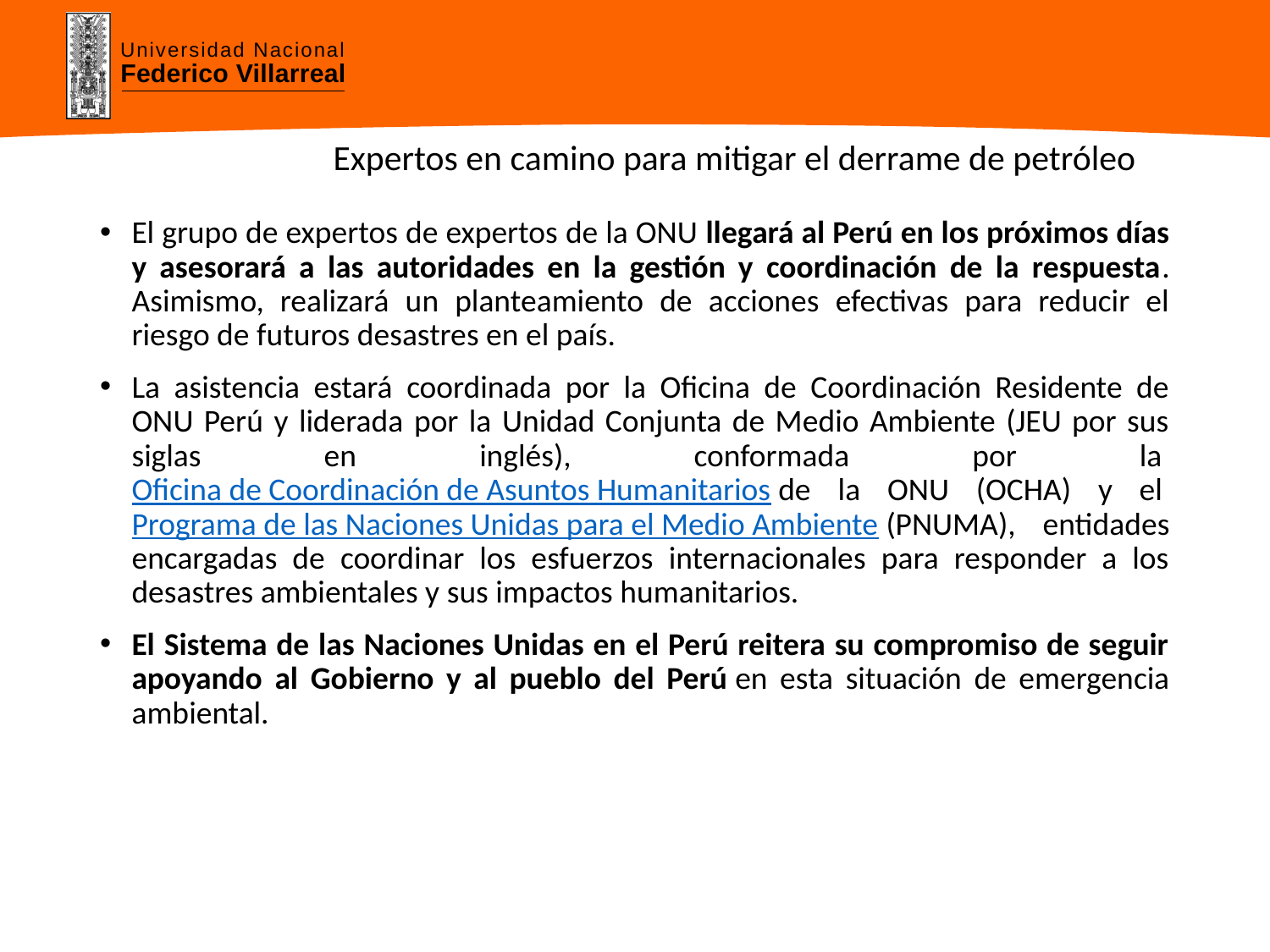

# Expertos en camino para mitigar el derrame de petróleo
El grupo de expertos de expertos de la ONU llegará al Perú en los próximos días y asesorará a las autoridades en la gestión y coordinación de la respuesta. Asimismo, realizará un planteamiento de acciones efectivas para reducir el riesgo de futuros desastres en el país.
La asistencia estará coordinada por la Oficina de Coordinación Residente de ONU Perú y liderada por la Unidad Conjunta de Medio Ambiente (JEU por sus siglas en inglés), conformada por la Oficina de Coordinación de Asuntos Humanitarios de la ONU (OCHA) y el Programa de las Naciones Unidas para el Medio Ambiente (PNUMA), entidades encargadas de coordinar los esfuerzos internacionales para responder a los desastres ambientales y sus impactos humanitarios.
El Sistema de las Naciones Unidas en el Perú reitera su compromiso de seguir apoyando al Gobierno y al pueblo del Perú en esta situación de emergencia ambiental.